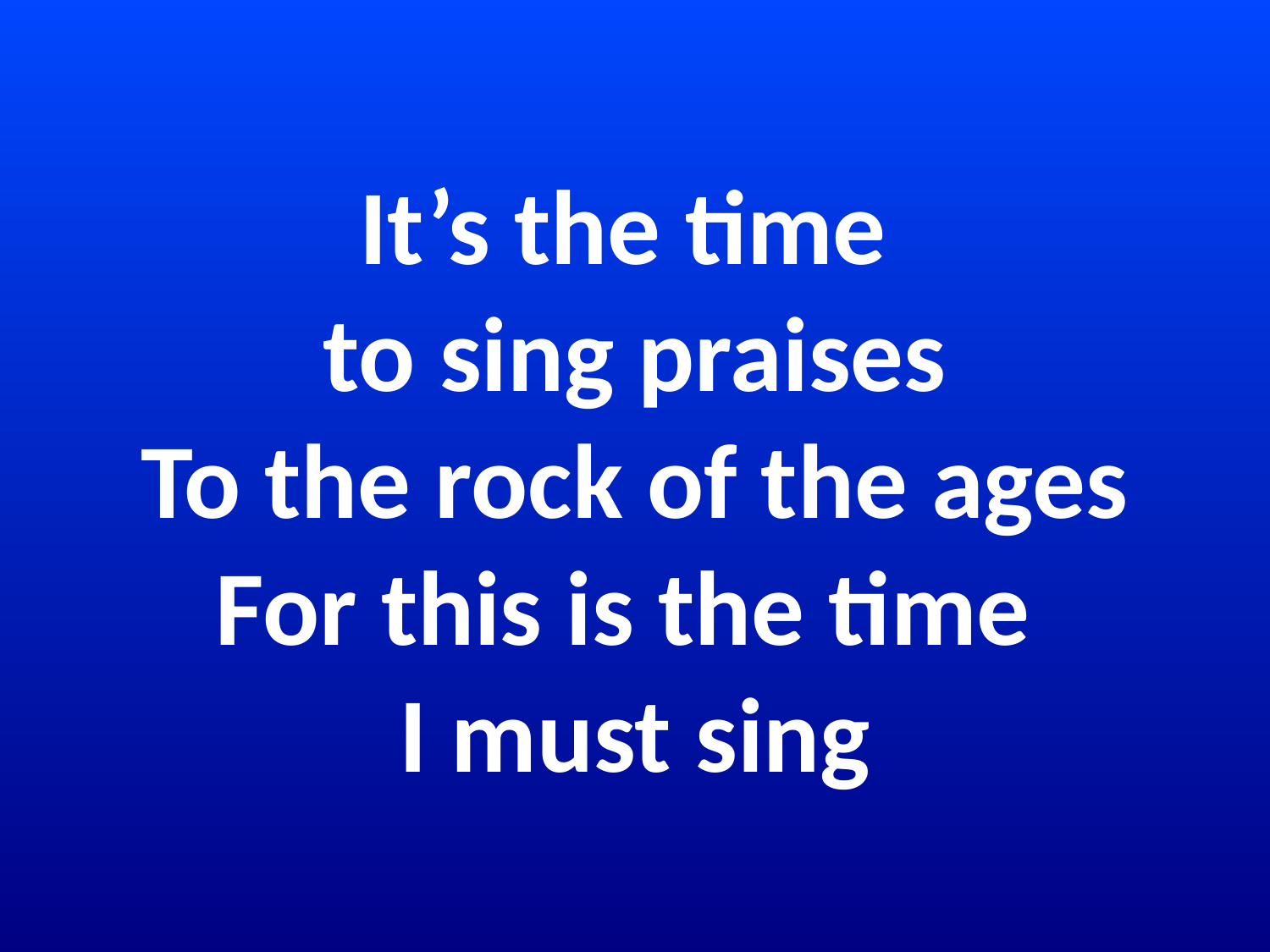

# It’s the time to sing praises To the rock of the ages For this is the time I must sing